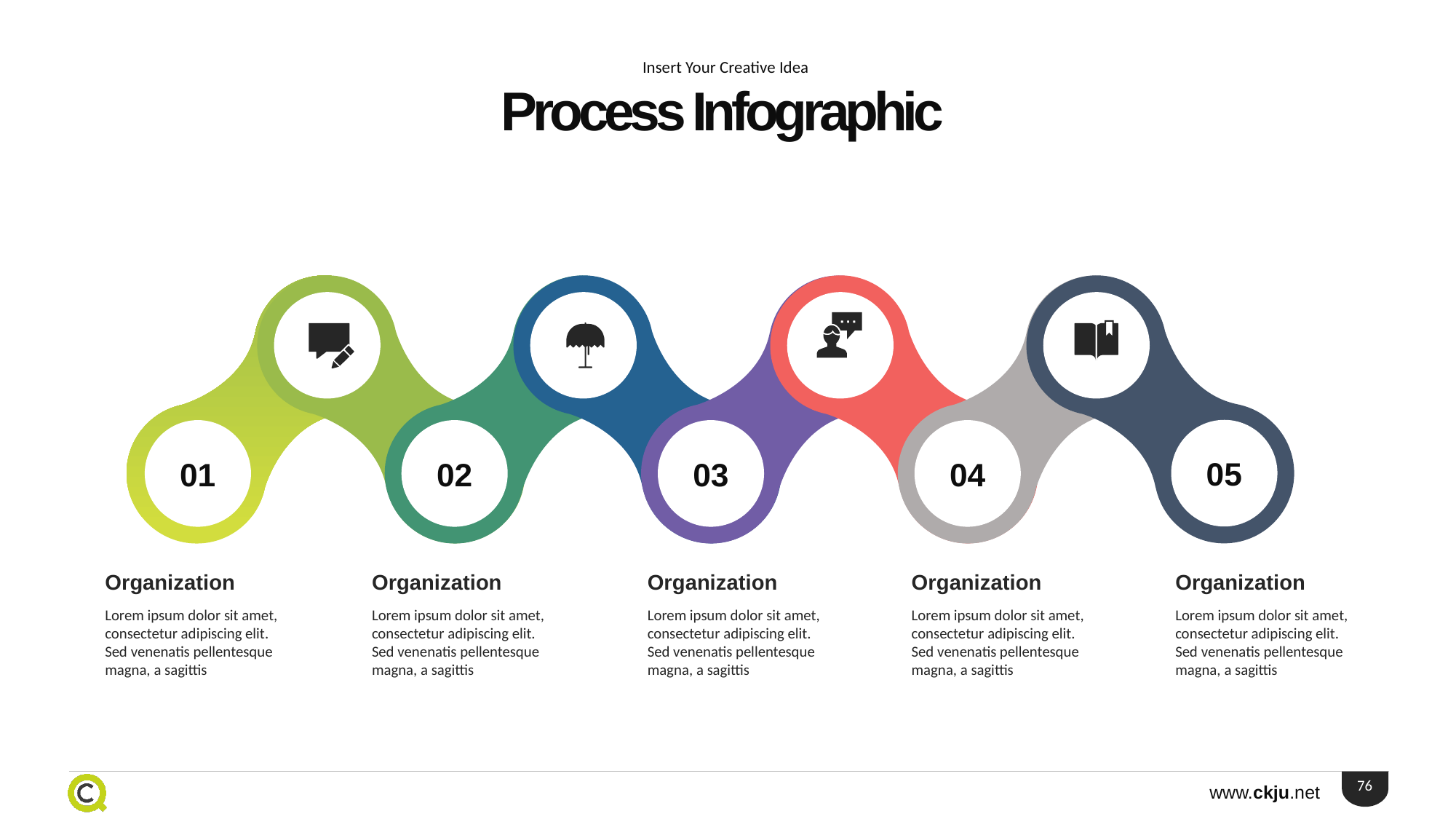

Insert Your Creative Idea
Process Infographic

05
01
02
03
04
Organization
Organization
Organization
Organization
Organization
Lorem ipsum dolor sit amet, consectetur adipiscing elit. Sed venenatis pellentesque magna, a sagittis
Lorem ipsum dolor sit amet, consectetur adipiscing elit. Sed venenatis pellentesque magna, a sagittis
Lorem ipsum dolor sit amet, consectetur adipiscing elit. Sed venenatis pellentesque magna, a sagittis
Lorem ipsum dolor sit amet, consectetur adipiscing elit. Sed venenatis pellentesque magna, a sagittis
Lorem ipsum dolor sit amet, consectetur adipiscing elit. Sed venenatis pellentesque magna, a sagittis
76